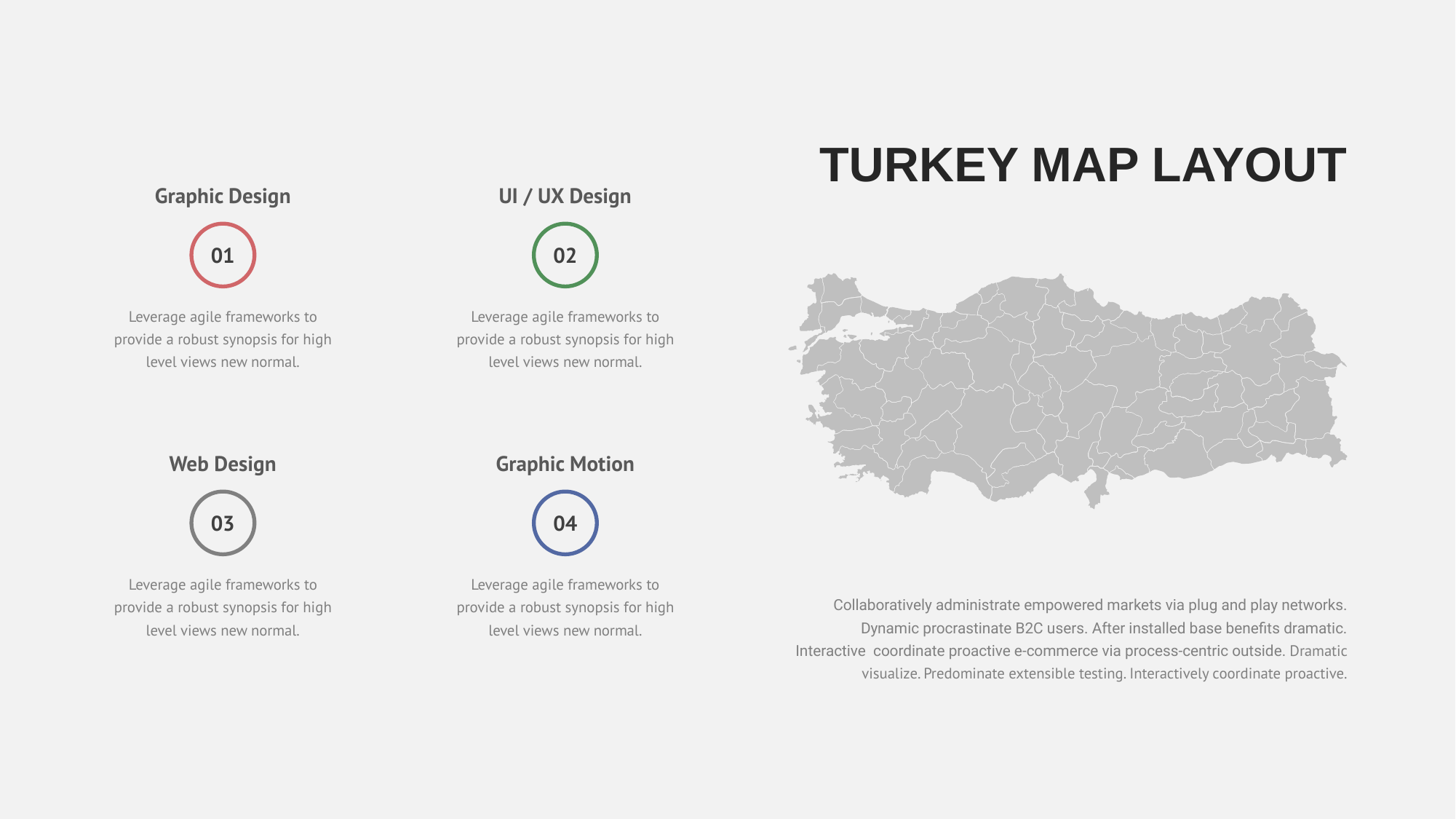

TURKEY MAP LAYOUT
Graphic Design
UI / UX Design

01
02

Leverage agile frameworks to provide a robust synopsis for high level views new normal.
Leverage agile frameworks to provide a robust synopsis for high level views new normal.
Web Design
Graphic Motion

03
04
Leverage agile frameworks to provide a robust synopsis for high level views new normal.
Leverage agile frameworks to provide a robust synopsis for high level views new normal.
Collaboratively administrate empowered markets via plug and play networks. Dynamic procrastinate B2C users. After installed base benefits dramatic. Interactive  coordinate proactive e-commerce via process-centric outside. Dramatic visualize. Predominate extensible testing. Interactively coordinate proactive.